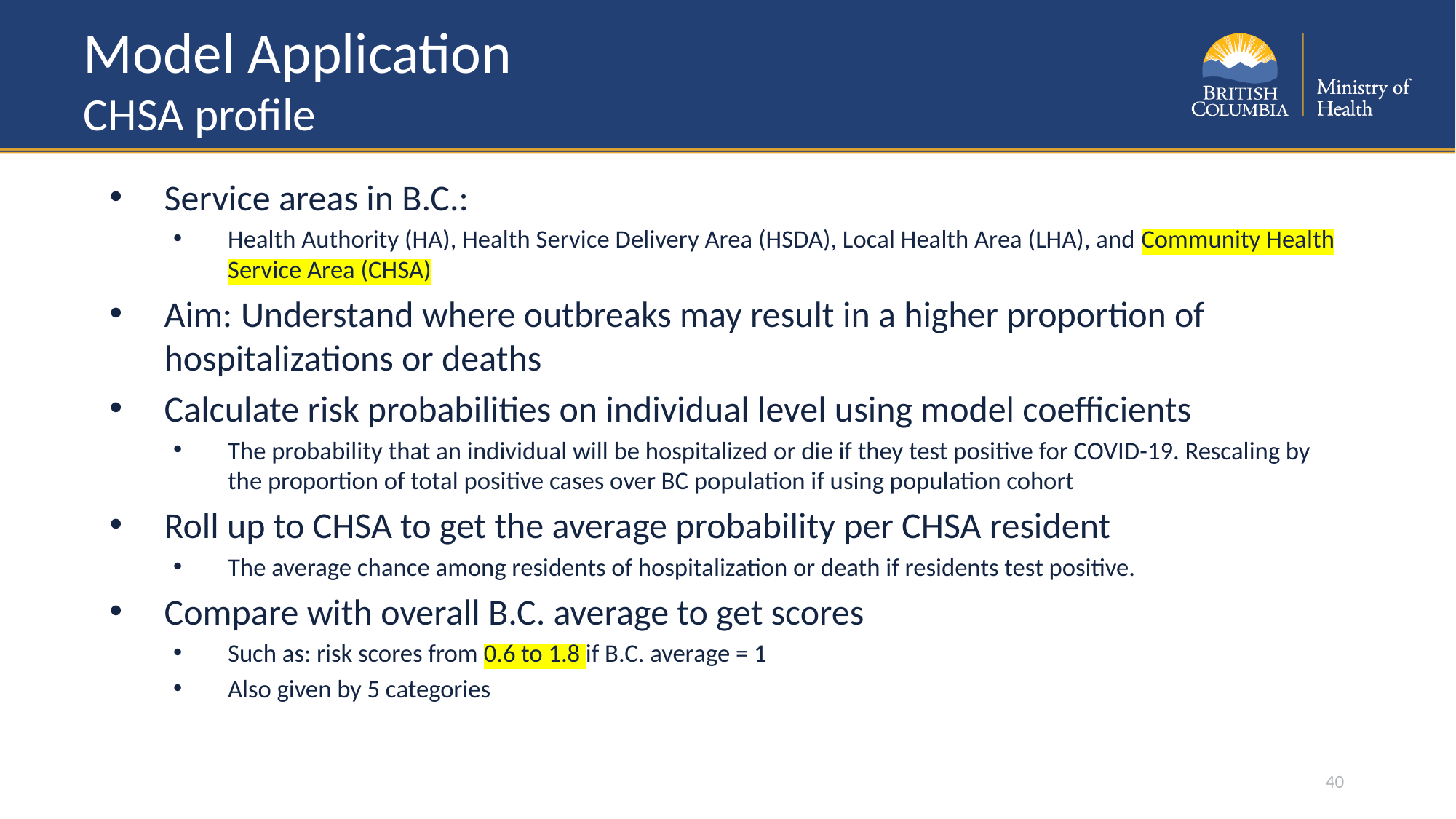

# Model Application CHSA profile
Service areas in B.C.:
Health Authority (HA), Health Service Delivery Area (HSDA), Local Health Area (LHA), and Community Health Service Area (CHSA)
Aim: Understand where outbreaks may result in a higher proportion of hospitalizations or deaths
Calculate risk probabilities on individual level using model coefficients
The probability that an individual will be hospitalized or die if they test positive for COVID-19. Rescaling by the proportion of total positive cases over BC population if using population cohort
Roll up to CHSA to get the average probability per CHSA resident
The average chance among residents of hospitalization or death if residents test positive.
Compare with overall B.C. average to get scores
Such as: risk scores from 0.6 to 1.8 if B.C. average = 1
Also given by 5 categories
40